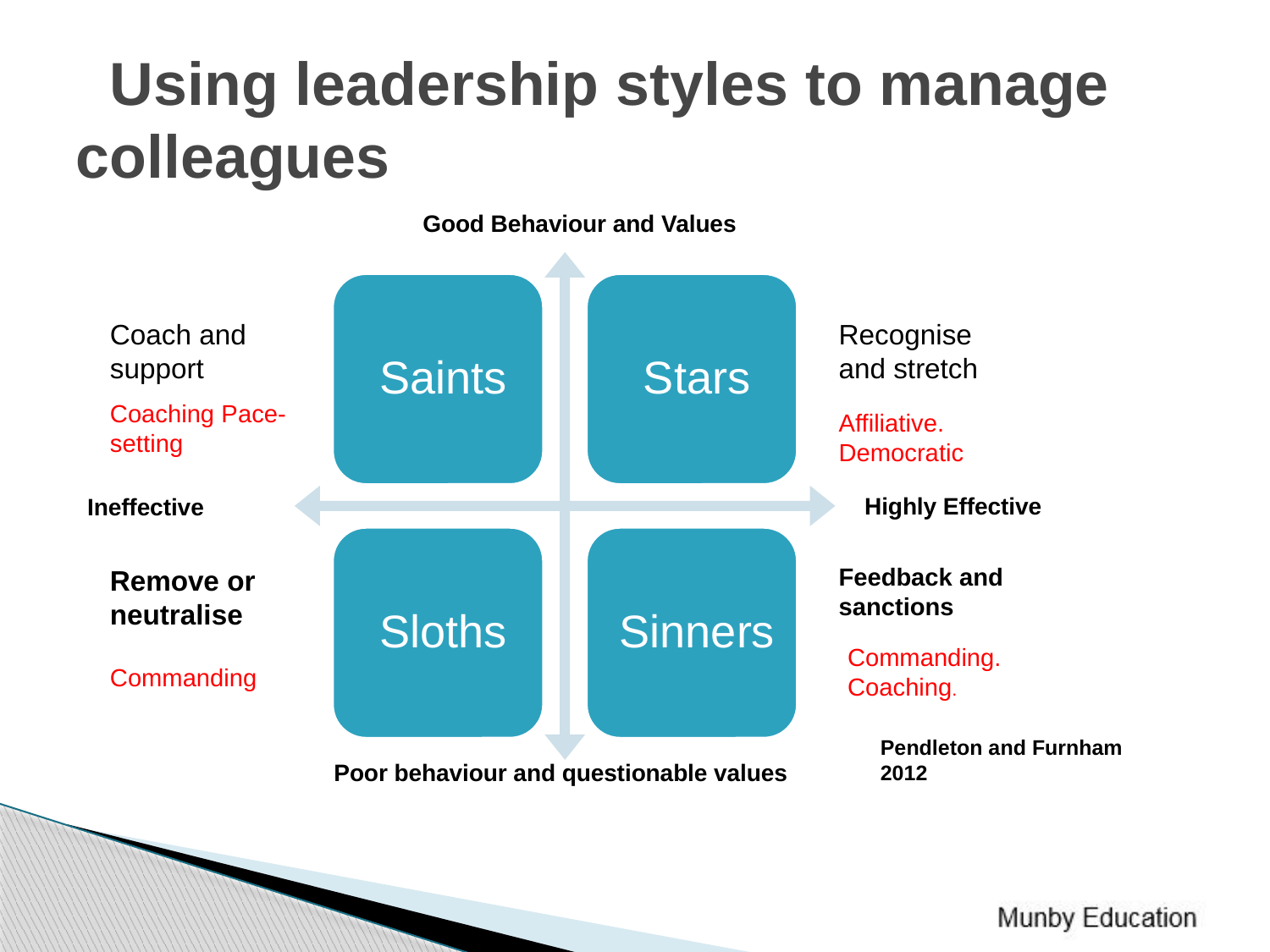

# Using leadership styles to manage colleagues
     Good Behaviour and Values
Saints
Stars
Sloths
Sinners
Coach and support
Recognise and stretch
Coaching Pace-setting

Affiliative.
Democratic
Highly Effective
Ineffective
Feedback and sanctions
Remove or neutralise
Commanding.  Coaching.
Commanding
Pendleton and Furnham  2012
Poor behaviour and questionable values